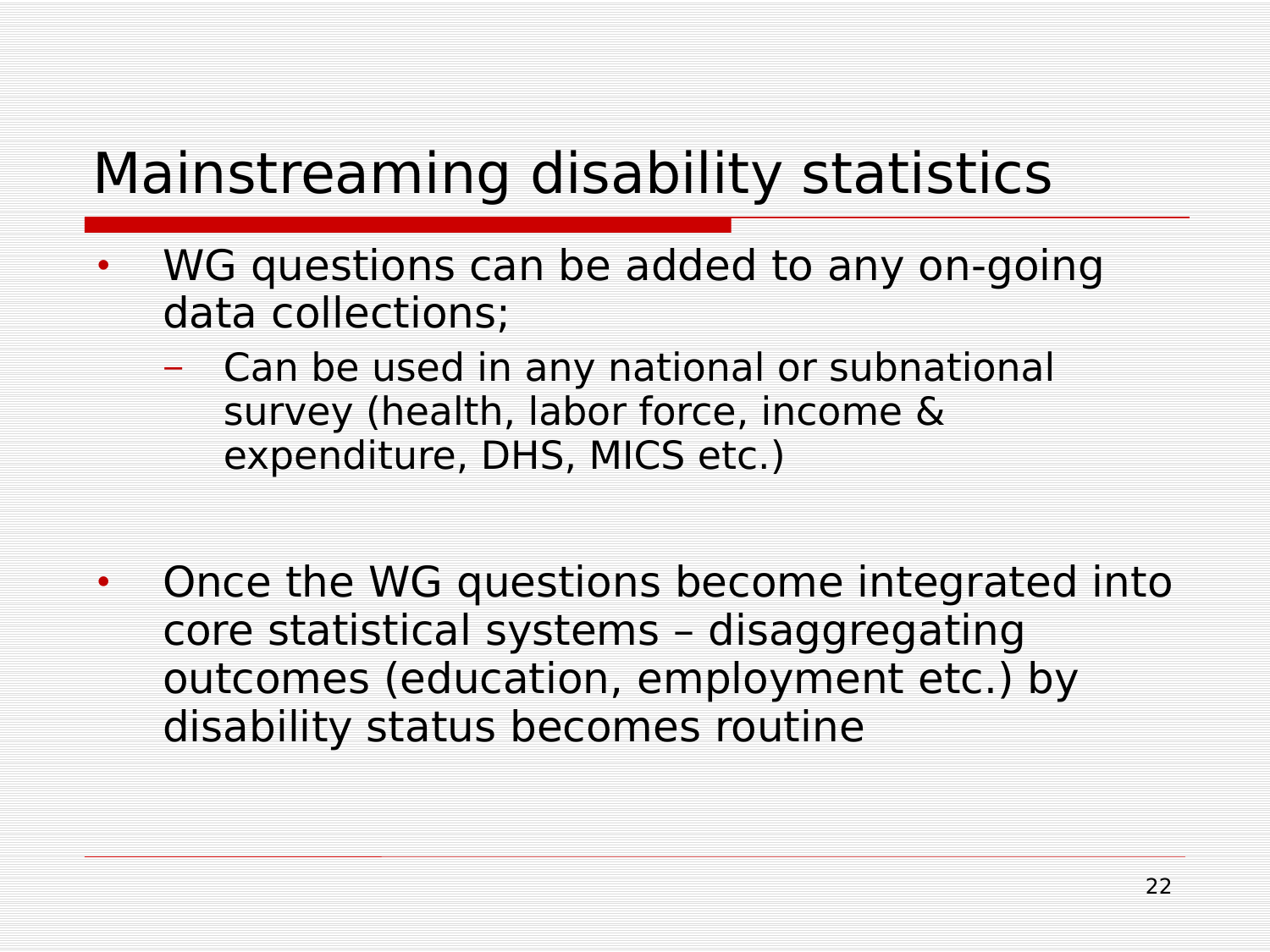

# Mainstreaming disability statistics
WG questions can be added to any on-going data collections;
Can be used in any national or subnational survey (health, labor force, income & expenditure, DHS, MICS etc.)

Once the WG questions become integrated into core statistical systems – disaggregating outcomes (education, employment etc.) by disability status becomes routine

22